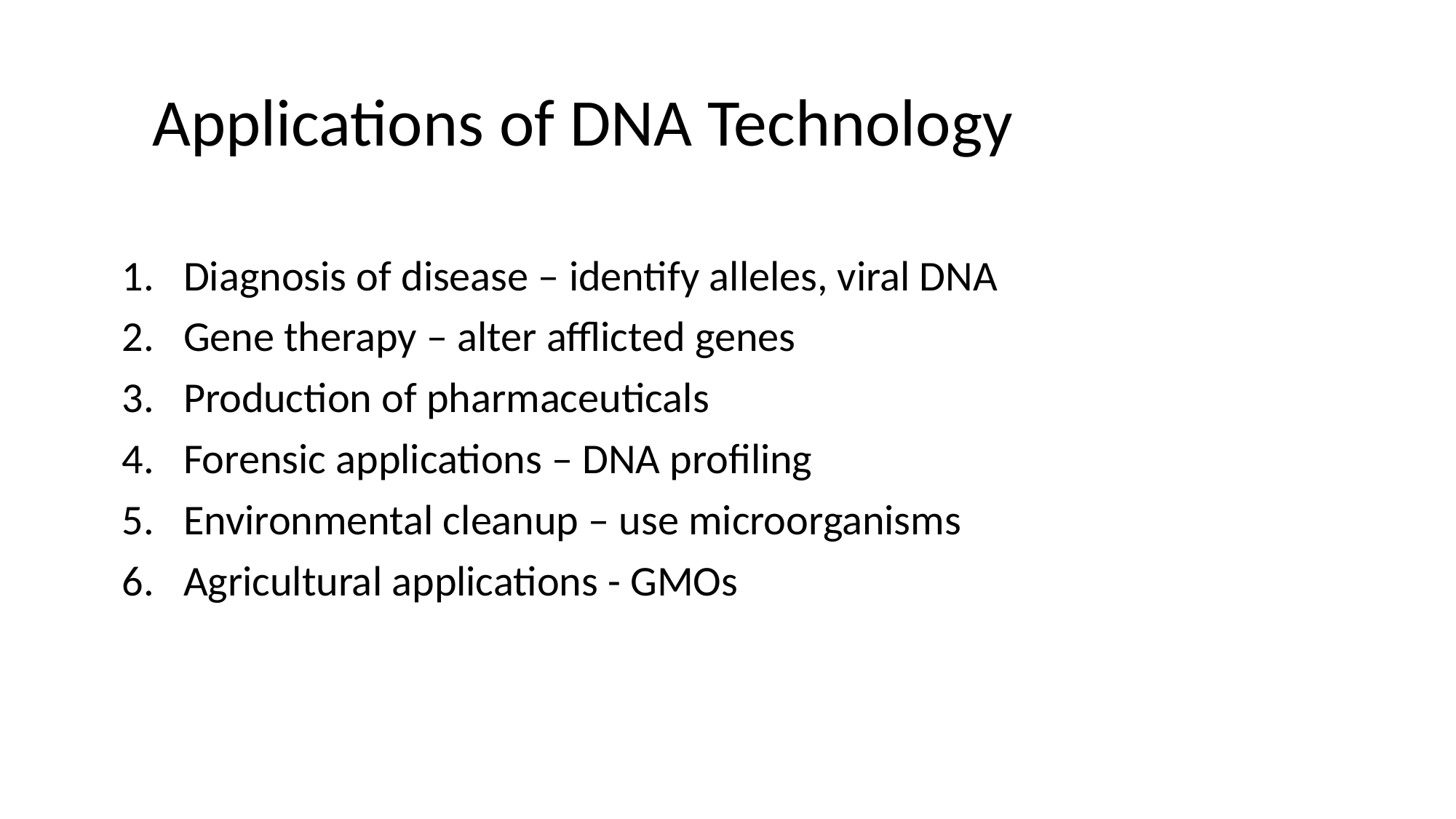

# Applications of DNA Technology
Diagnosis of disease – identify alleles, viral DNA
Gene therapy – alter afflicted genes
Production of pharmaceuticals
Forensic applications – DNA profiling
Environmental cleanup – use microorganisms
Agricultural applications - GMOs